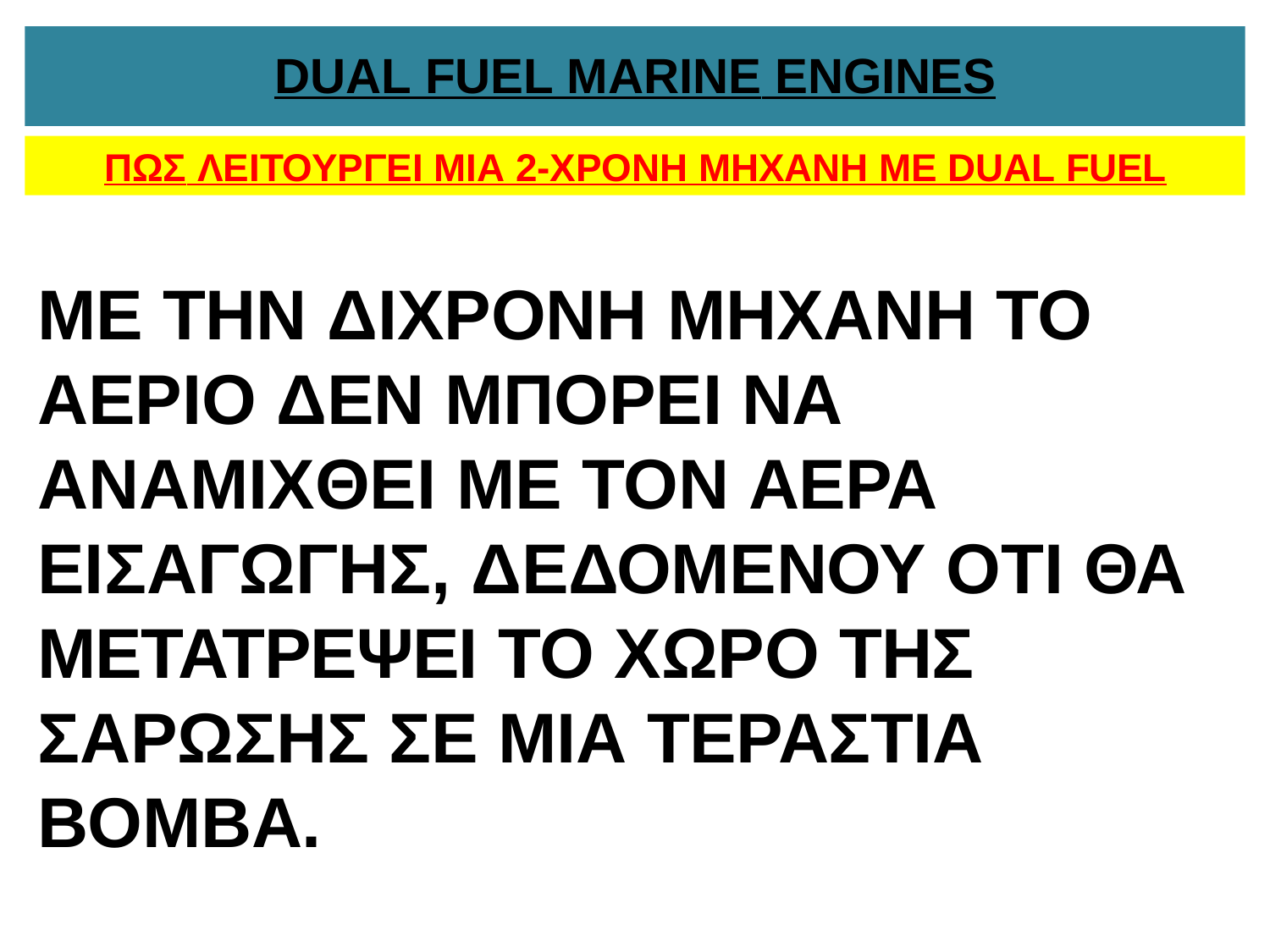

# DUAL FUEL MARINE ENGINES

ΠΩΣ ΛΕΙΤΟΥΡΓEI ΜΙΑ 2-ΧΡΟΝΗ ΜΗΧΑΝΗ ΜΕ DUAL FUEL
ΜΕ ΤΗΝ ΔΙΧΡΟΝΗ ΜΗΧΑΝΗ ΤΟ ΑΕΡΙΟ ΔΕΝ ΜΠΟΡΕΙ ΝΑ ΑΝΑΜΙΧΘΕΙ ΜΕ ΤΟΝ ΑΕΡΑ ΕΙΣΑΓΩΓΗΣ, ΔΕΔΟΜΕΝΟΥ ΟΤΙ ΘΑ ΜΕΤΑΤΡΕΨΕΙ ΤΟ ΧΩΡΟ ΤΗΣ ΣΑΡΩΣΗΣ ΣΕ ΜΙΑ ΤΕΡΑΣΤΙΑ ΒΟΜΒΑ.